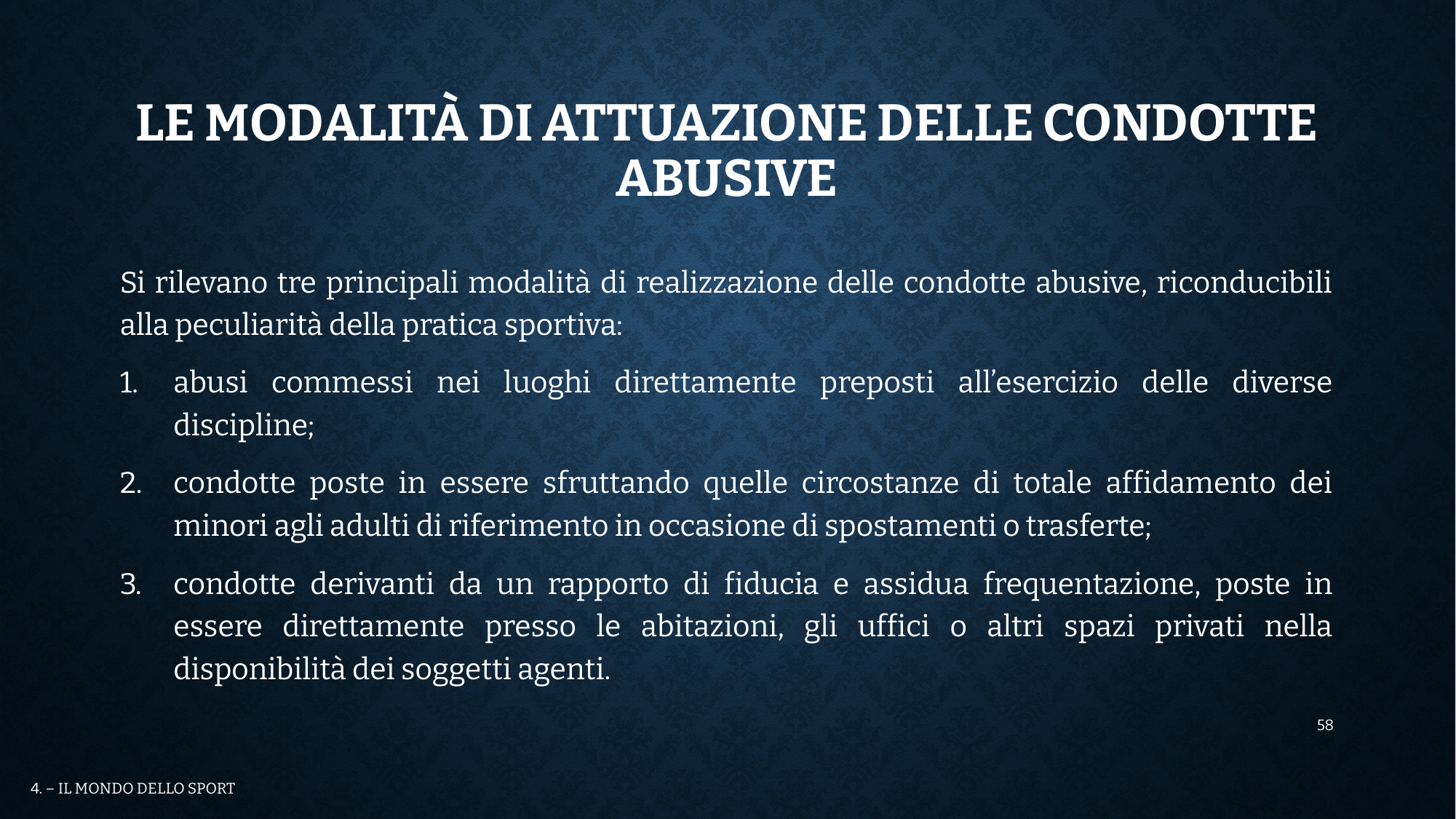

# LE MODALITÀ DI ATTUAZIONE DELLE CONDOTTE abusive
Si rilevano tre principali modalità di realizzazione delle condotte abusive, riconducibili alla peculiarità della pratica sportiva:
abusi commessi nei luoghi direttamente preposti all’esercizio delle diverse discipline;
condotte poste in essere sfruttando quelle circostanze di totale affidamento dei minori agli adulti di riferimento in occasione di spostamenti o trasferte;
condotte derivanti da un rapporto di fiducia e assidua frequentazione, poste in essere direttamente presso le abitazioni, gli uffici o altri spazi privati nella disponibilità dei soggetti agenti.

58
4. – IL MONDO DELLO SPORT